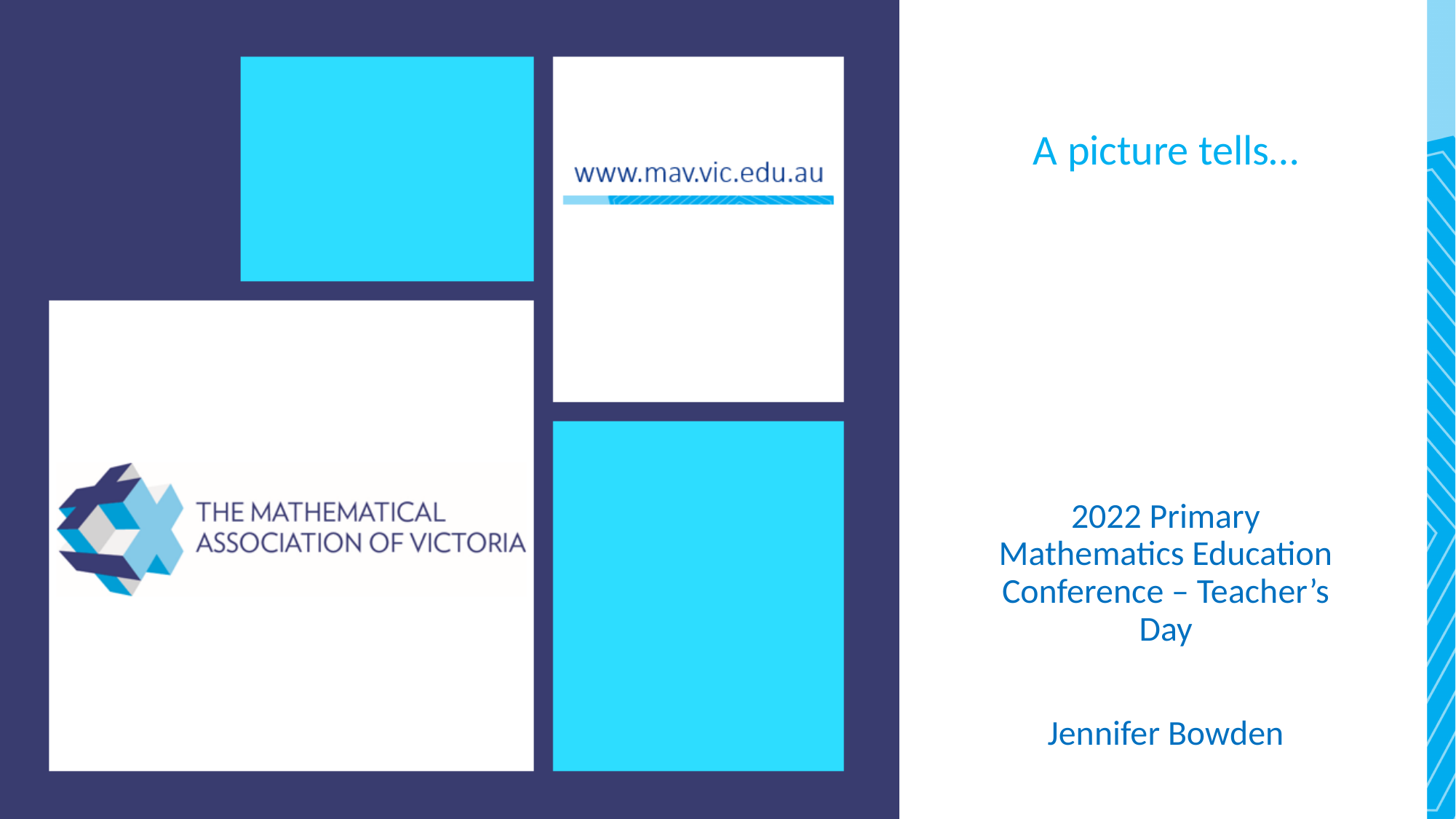

# A picture tells…
2022 Primary Mathematics Education Conference – Teacher’s Day

Jennifer Bowden